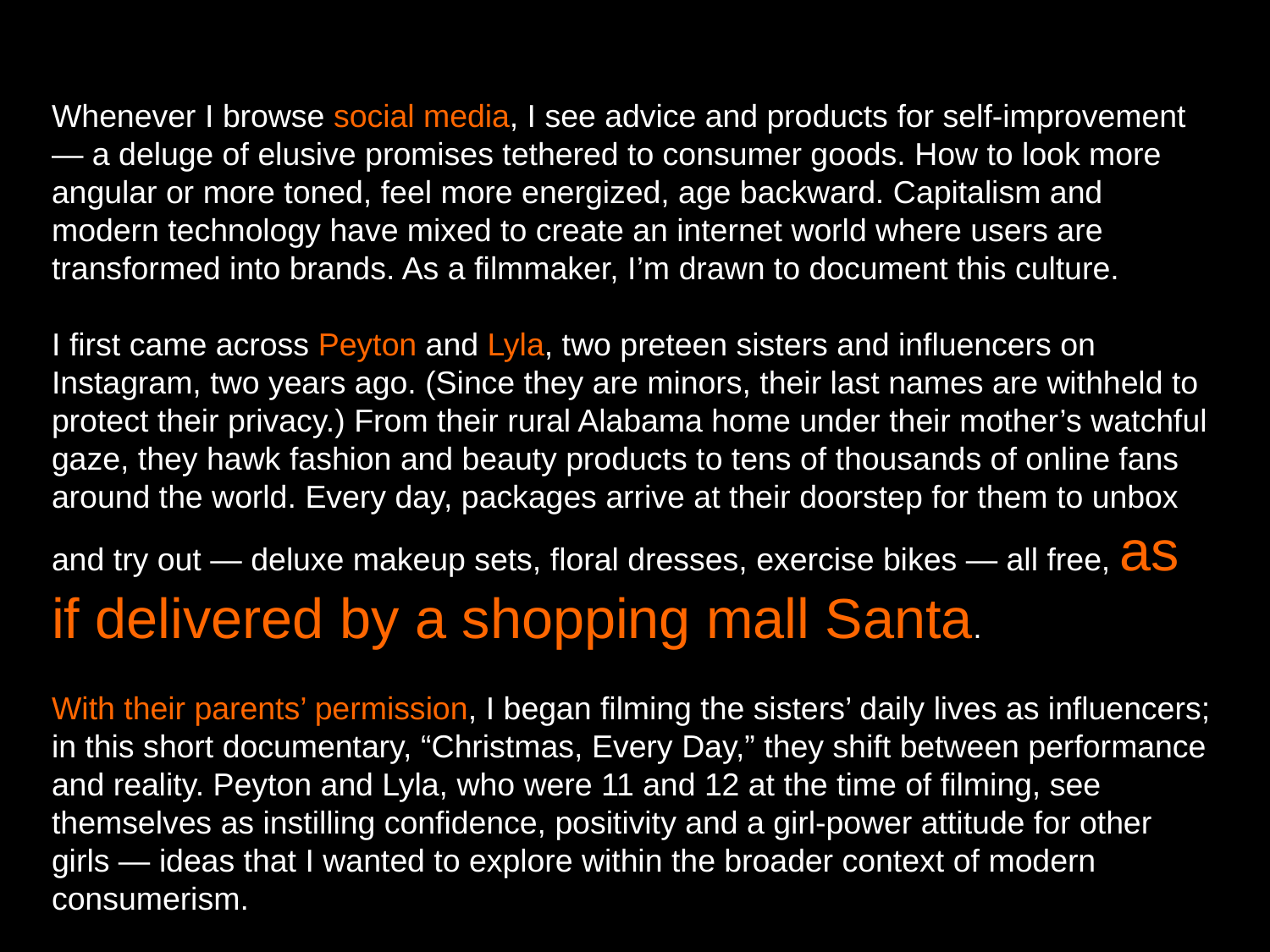

Whenever I browse social media, I see advice and products for self-improvement — a deluge of elusive promises tethered to consumer goods. How to look more angular or more toned, feel more energized, age backward. Capitalism and modern technology have mixed to create an internet world where users are transformed into brands. As a filmmaker, I’m drawn to document this culture.

I first came across Peyton and Lyla, two preteen sisters and influencers on Instagram, two years ago. (Since they are minors, their last names are withheld to protect their privacy.) From their rural Alabama home under their mother’s watchful gaze, they hawk fashion and beauty products to tens of thousands of online fans around the world. Every day, packages arrive at their doorstep for them to unbox and try out — deluxe makeup sets, floral dresses, exercise bikes — all free, as if delivered by a shopping mall Santa.

With their parents’ permission, I began filming the sisters’ daily lives as influencers; in this short documentary, “Christmas, Every Day,” they shift between performance and reality. Peyton and Lyla, who were 11 and 12 at the time of filming, see themselves as instilling confidence, positivity and a girl-power attitude for other girls — ideas that I wanted to explore within the broader context of modern consumerism.

Faye Tsakas